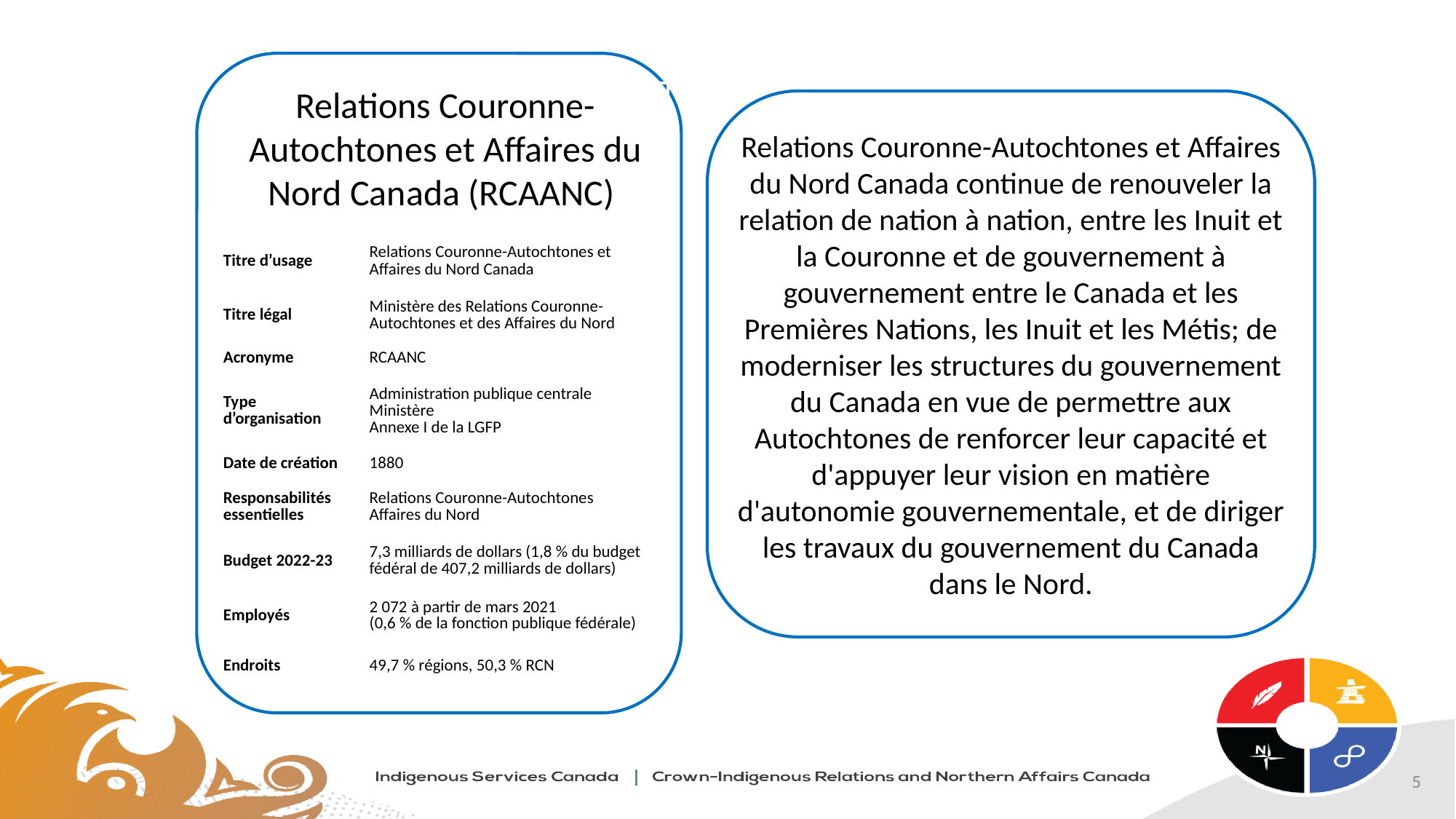

Relations Couronne-Autochtones et Affaires du Nord Canada (RCAANC)
Relations Couronne-Autochtones et Affaires du Nord Canada continue de renouveler la relation de nation à nation, entre les Inuit et la Couronne et de gouvernement à gouvernement entre le Canada et les Premières Nations, les Inuit et les Métis; de moderniser les structures du gouvernement du Canada en vue de permettre aux Autochtones de renforcer leur capacité et d'appuyer leur vision en matière d'autonomie gouvernementale, et de diriger les travaux du gouvernement du Canada dans le Nord.
| Titre d’usage | Relations Couronne-Autochtones et Affaires du Nord Canada |
| --- | --- |
|  |  |
| Titre légal | Ministère des Relations Couronne-Autochtones et des Affaires du Nord |
|  |  |
| Acronyme | RCAANC |
|  |  |
| Type d’organisation | Administration publique centrale Ministère Annexe I de la LGFP |
|  |  |
| Date de création | 1880 |
|  |  |
| Responsabilités essentielles | Relations Couronne-Autochtones Affaires du Nord |
|  |  |
| Budget 2022-23 | 7,3 milliards de dollars (1,8 % du budget fédéral de 407,2 milliards de dollars) |
|  |  |
| Employés | 2 072 à partir de mars 2021 (0,6 % de la fonction publique fédérale) |
|  |  |
| Endroits | 49,7 % régions, 50,3 % RCN |

5